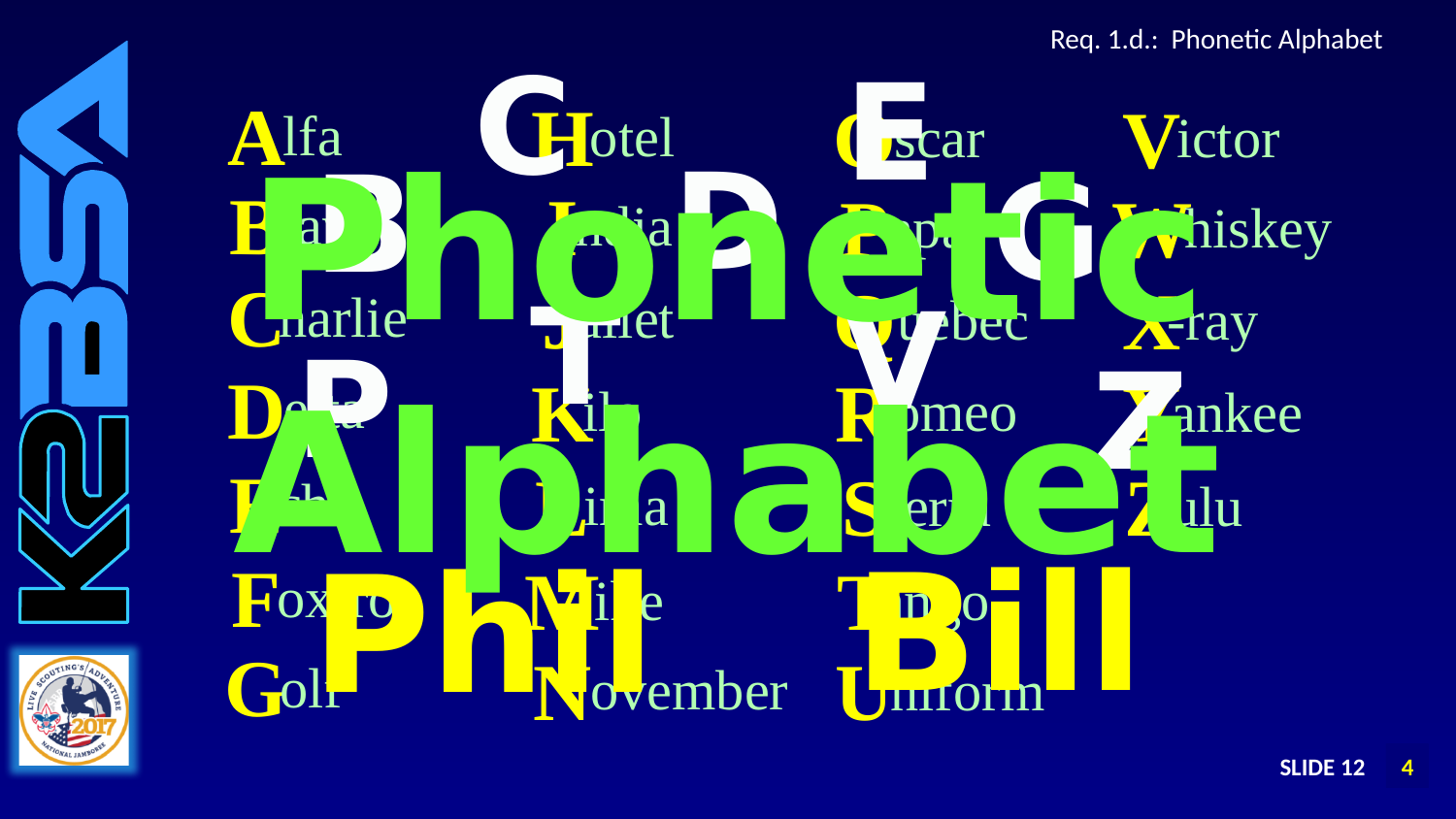

# Req. 1.d.:  Phonetic Alphabet
C
E
A
lfa
B
ravo
C
harlie
D
elta
E
cho
F
oxtrot
G
olf
H
otel
I
ndia
J
uliet
K
ilo
L
ima
M
ike
N
ovember
O
scar
P
apa
Q
uebec
R
omeo
S
ierra
T
ango
U
niform
V
ictor
W
hiskey
X
-ray
Y
ankee
Z
ulu
Phonetic
Alphabet
D
B
G
T
V
P
Z
Bill
Phil
SLIDE 12
1
2
3
4